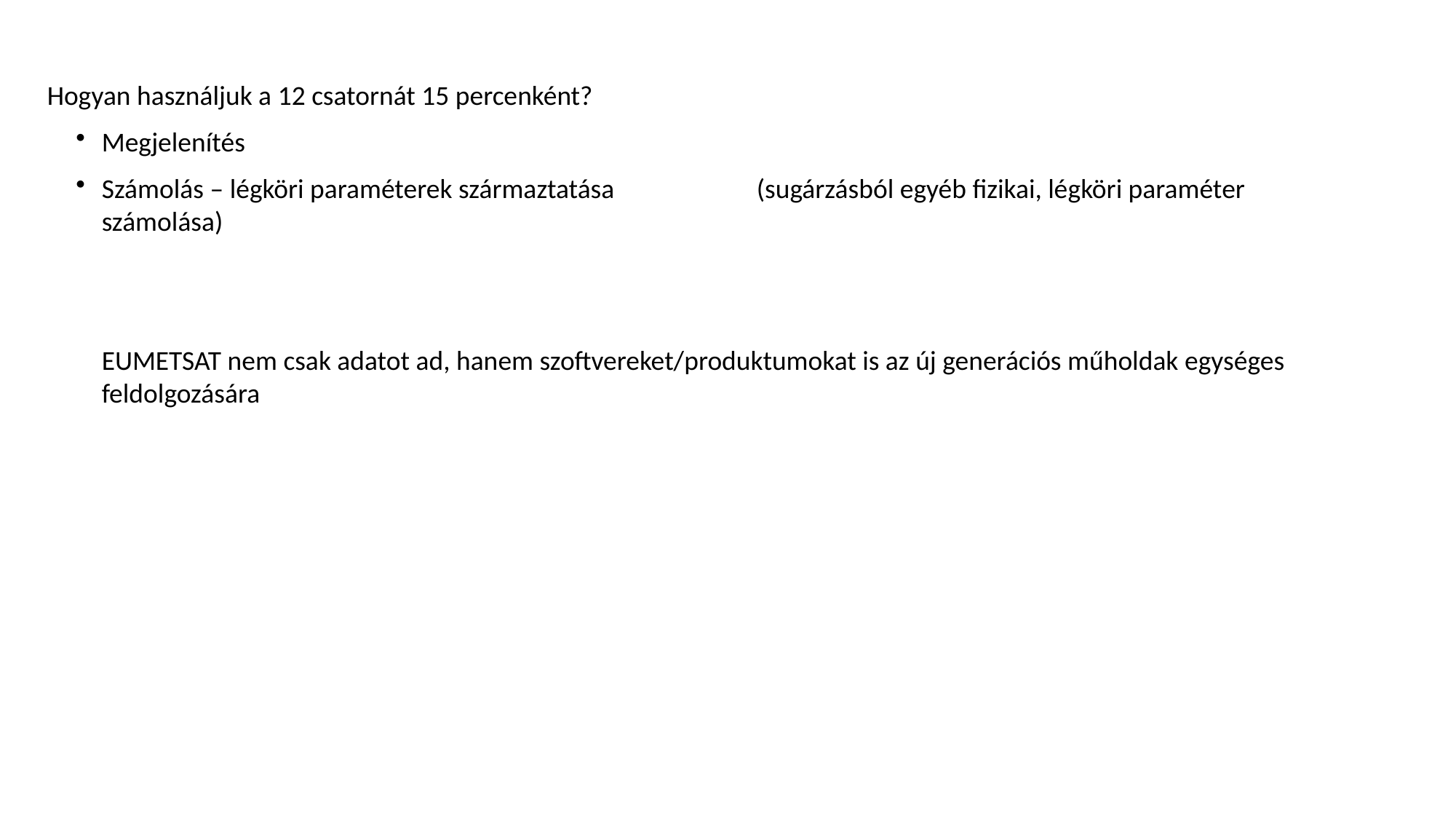

Hogyan használjuk a 12 csatornát 15 percenként?
Megjelenítés
Számolás – légköri paraméterek származtatása 		(sugárzásból egyéb fizikai, légköri paraméter számolása)

EUMETSAT nem csak adatot ad, hanem szoftvereket/produktumokat is az új generációs műholdak egységes feldolgozására